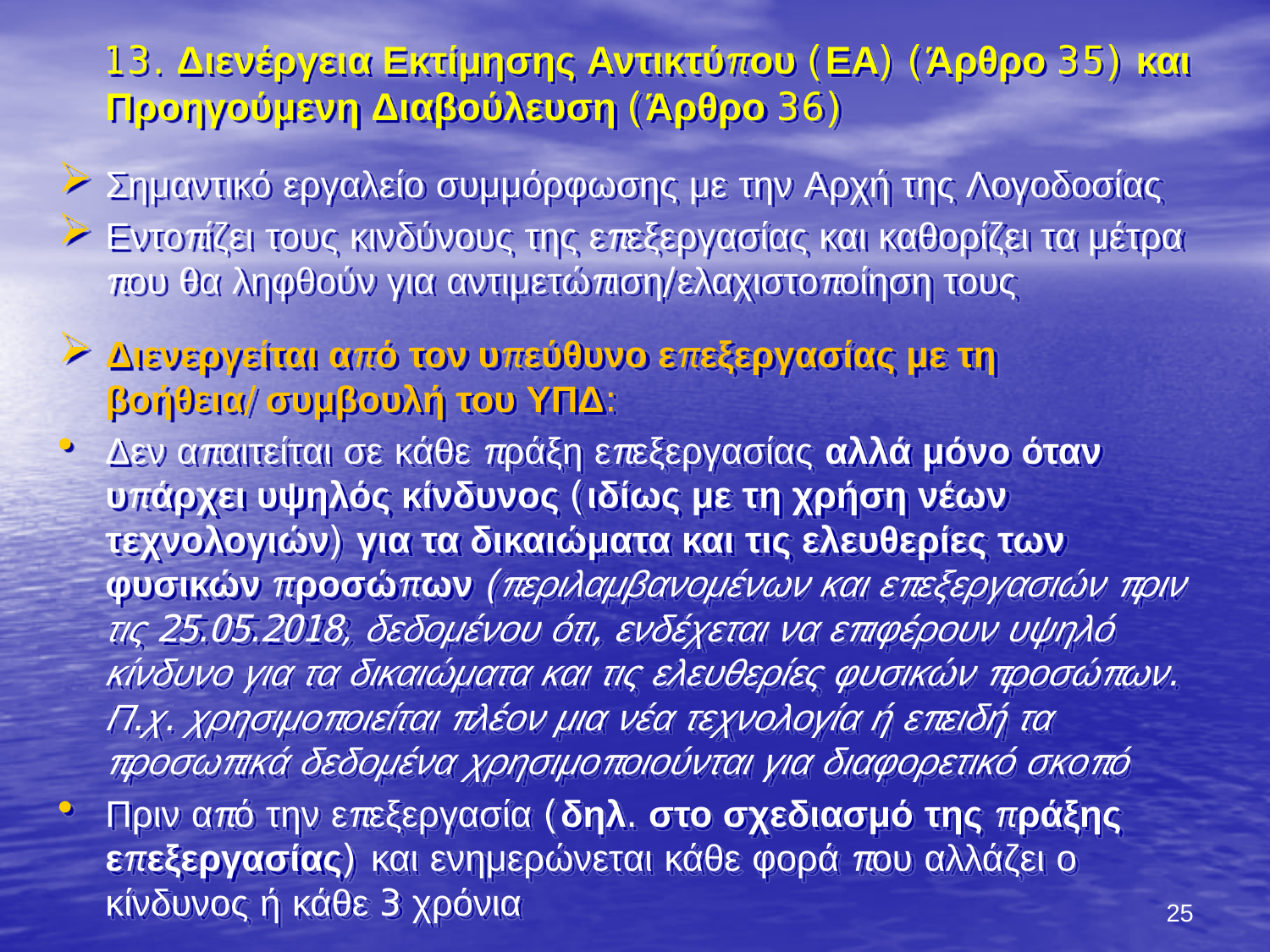

13. Διενέργεια Εκτίμησης Αντικτύπου (ΕΑ) (Άρθρο 35) και Προηγούμενη Διαβούλευση (Άρθρο 36)

Σημαντικό εργαλείο συμμόρφωσης με την Αρχή της Λογοδοσίας
Εντοπίζει τους κινδύνους της επεξεργασίας και καθορίζει τα μέτρα που θα ληφθούν για αντιμετώπιση/ελαχιστοποίηση τους

Διενεργείται από τον υπεύθυνο επεξεργασίας με τη βοήθεια/συμβουλή του ΥΠΔ:
Δεν απαιτείται σε κάθε πράξη επεξεργασίας αλλά μόνο όταν υπάρχει υψηλός κίνδυνος (ιδίως με τη χρήση νέων τεχνολογιών) για τα δικαιώματα και τις ελευθερίες των φυσικών προσώπων (περιλαμβανομένων και επεξεργασιών πριν τις 25.05.2018, δεδομένου ότι, ενδέχεται να επιφέρουν υψηλό κίνδυνο για τα δικαιώματα και τις ελευθερίες φυσικών προσώπων. Π.χ. χρησιμοποιείται πλέον μια νέα τεχνολογία ή επειδή τα προσωπικά δεδομένα χρησιμοποιούνται για διαφορετικό σκοπό
Πριν από την επεξεργασία (δηλ. στο σχεδιασμό της πράξης επεξεργασίας) και ενημερώνεται κάθε φορά που αλλάζει ο κίνδυνος ή κάθε 3 χρόνια

25